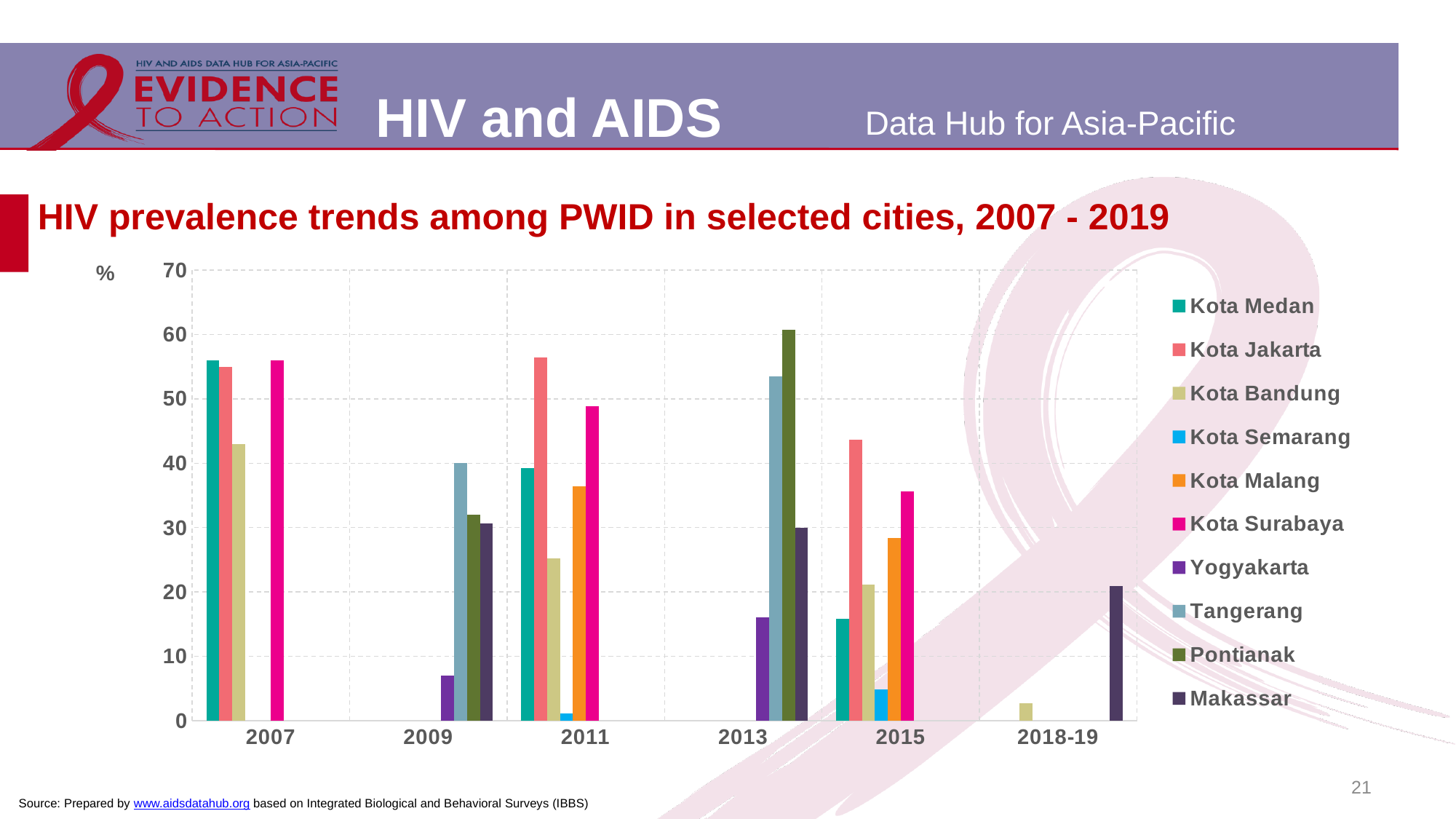

# HIV prevalence trends among PWID in selected cities, 2007 - 2019

### Chart

| Category | Kota Medan | Kota Jakarta | Kota Bandung | Kota Semarang | Kota Malang | Kota Surabaya | Yogyakarta | Tangerang | Pontianak | Makassar |
|---|---|---|---|---|---|---|---|---|---|---|
| 2007 | 56.0 | 55.0 | 43.0 | None | None | 56.0 | None | None | None | None |
| 2009 | None | None | None | None | None | None | 7.0 | 40.0 | 32.0 | 30.7 |
| 2011 | 39.2 | 56.4 | 25.2 | 1.18 | 36.4 | 48.8 | None | None | None | None |
| 2013 | None | None | None | None | None | None | 16.1 | 53.5 | 60.7 | 30.0 |
| 2015 | 15.79 | 43.6 | 21.2 | 4.88 | 28.4 | 35.6 | None | None | None | None |
| 2018-19 | None | None | 2.7 | None | None | None | None | None | None | 20.9 |
21
Source: Prepared by www.aidsdatahub.org based on Integrated Biological and Behavioral Surveys (IBBS)